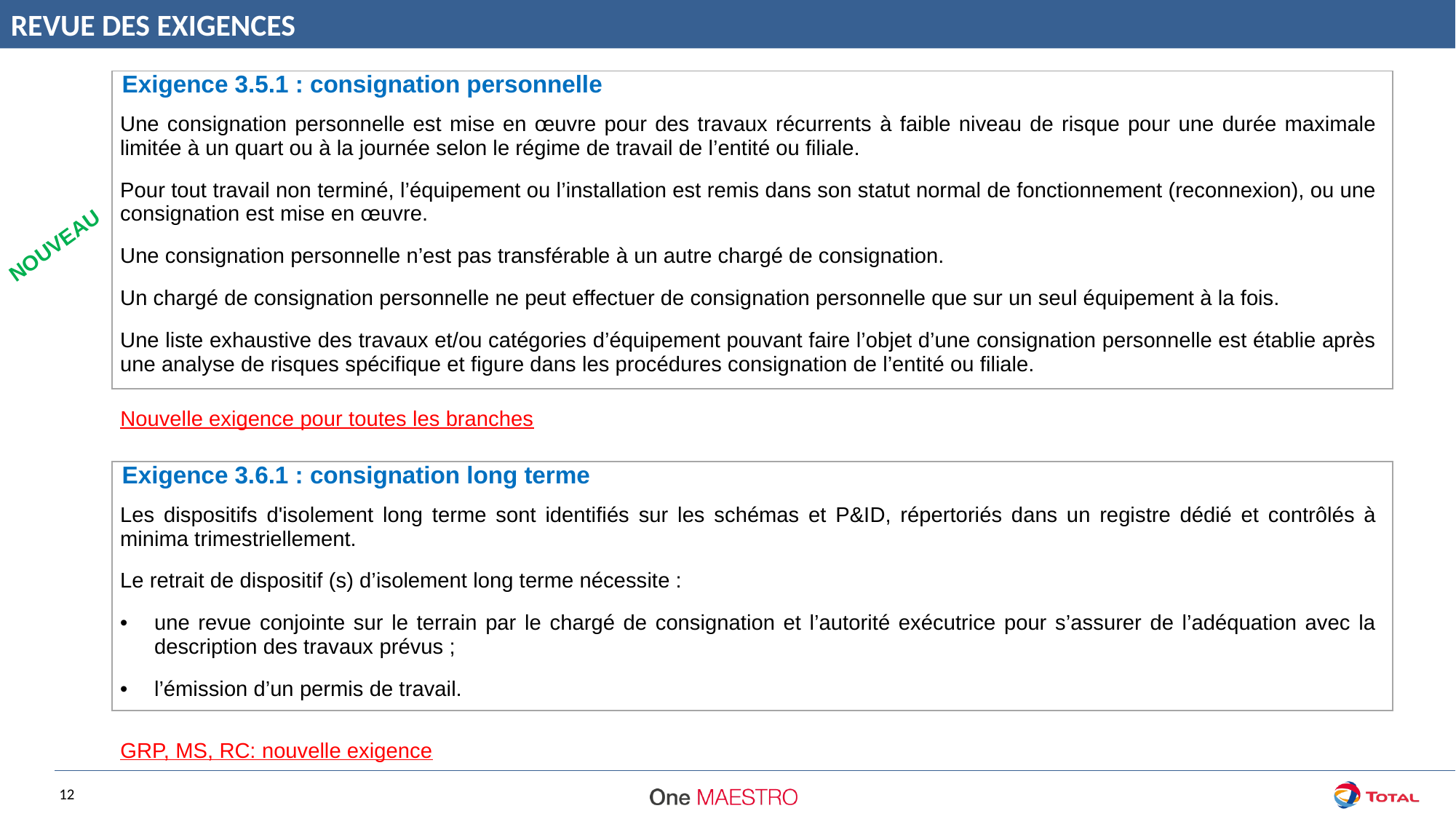

REVUE DES EXIGENCES
| {Exigence 3.5.1 : consignation personnelle |
| --- |
| Une consignation personnelle est mise en œuvre pour des travaux récurrents à faible niveau de risque pour une durée maximale limitée à un quart ou à la journée selon le régime de travail de l’entité ou filiale. Pour tout travail non terminé, l’équipement ou l’installation est remis dans son statut normal de fonctionnement (reconnexion), ou une consignation est mise en œuvre. Une consignation personnelle n’est pas transférable à un autre chargé de consignation. Un chargé de consignation personnelle ne peut effectuer de consignation personnelle que sur un seul équipement à la fois. Une liste exhaustive des travaux et/ou catégories d’équipement pouvant faire l’objet d’une consignation personnelle est établie après une analyse de risques spécifique et figure dans les procédures consignation de l’entité ou filiale. |
NOUVEAU
Nouvelle exigence pour toutes les branches
| {Exigence 3.6.1 : consignation long terme |
| --- |
| Les dispositifs d'isolement long terme sont identifiés sur les schémas et P&ID, répertoriés dans un registre dédié et contrôlés à minima trimestriellement. Le retrait de dispositif (s) d’isolement long terme nécessite : une revue conjointe sur le terrain par le chargé de consignation et l’autorité exécutrice pour s’assurer de l’adéquation avec la description des travaux prévus ; l’émission d’un permis de travail. |
GRP, MS, RC: nouvelle exigence